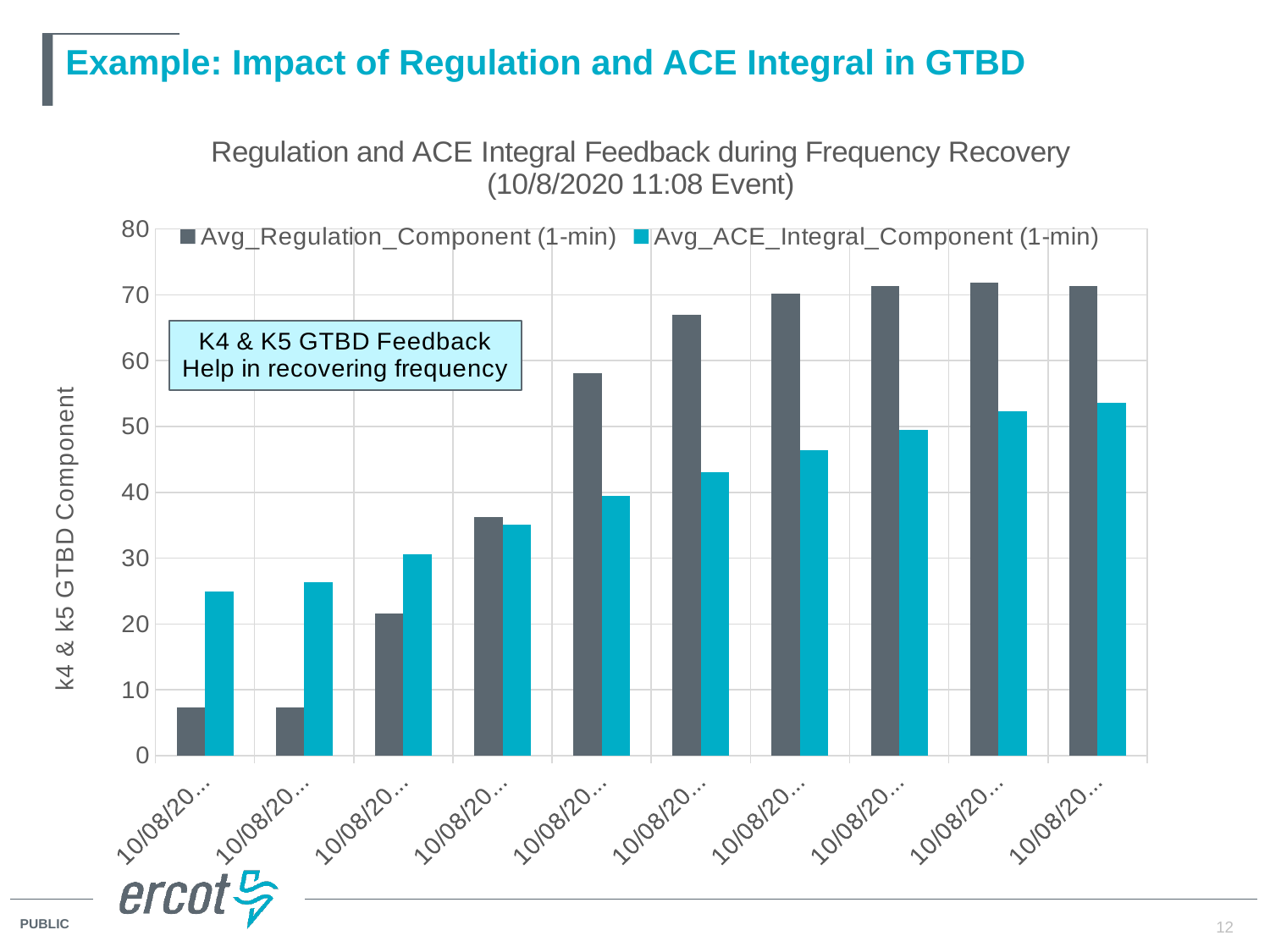

# Example: Impact of Regulation and ACE Integral in GTBD

### Chart: Regulation and ACE Integral Feedback during Frequency Recovery
(10/8/2020 11:08 Event)

| Category | Avg_Regulation_Component (1-min) | Avg_ACE_Integral_Component (1-min) |
|---|---|---|
| 44112.465277777781 | 7.259908746181557 | 24.879651769002276 |
| 44112.46597222222 | 7.338401776627724 | 26.31607093811035 |
| 44112.466666666667 | 21.598559586980333 | 30.559485117594406 |
| 44112.467361111114 | 36.18039747109607 | 35.06273244222006 |
| 44112.468055555553 | 58.07869267859098 | 39.46918767293295 |
| 44112.46875 | 66.97796893424741 | 43.00581436157226 |
| 44112.469444444447 | 70.19649050727222 | 46.435046641031896 |
| 44112.470138888886 | 71.36050541719554 | 49.51692047119141 |
| 44112.470833333333 | 71.7814848342759 | 52.289870452880855 |
| 44112.47152777778 | 71.34181116235966 | 53.59324417114259 |
12